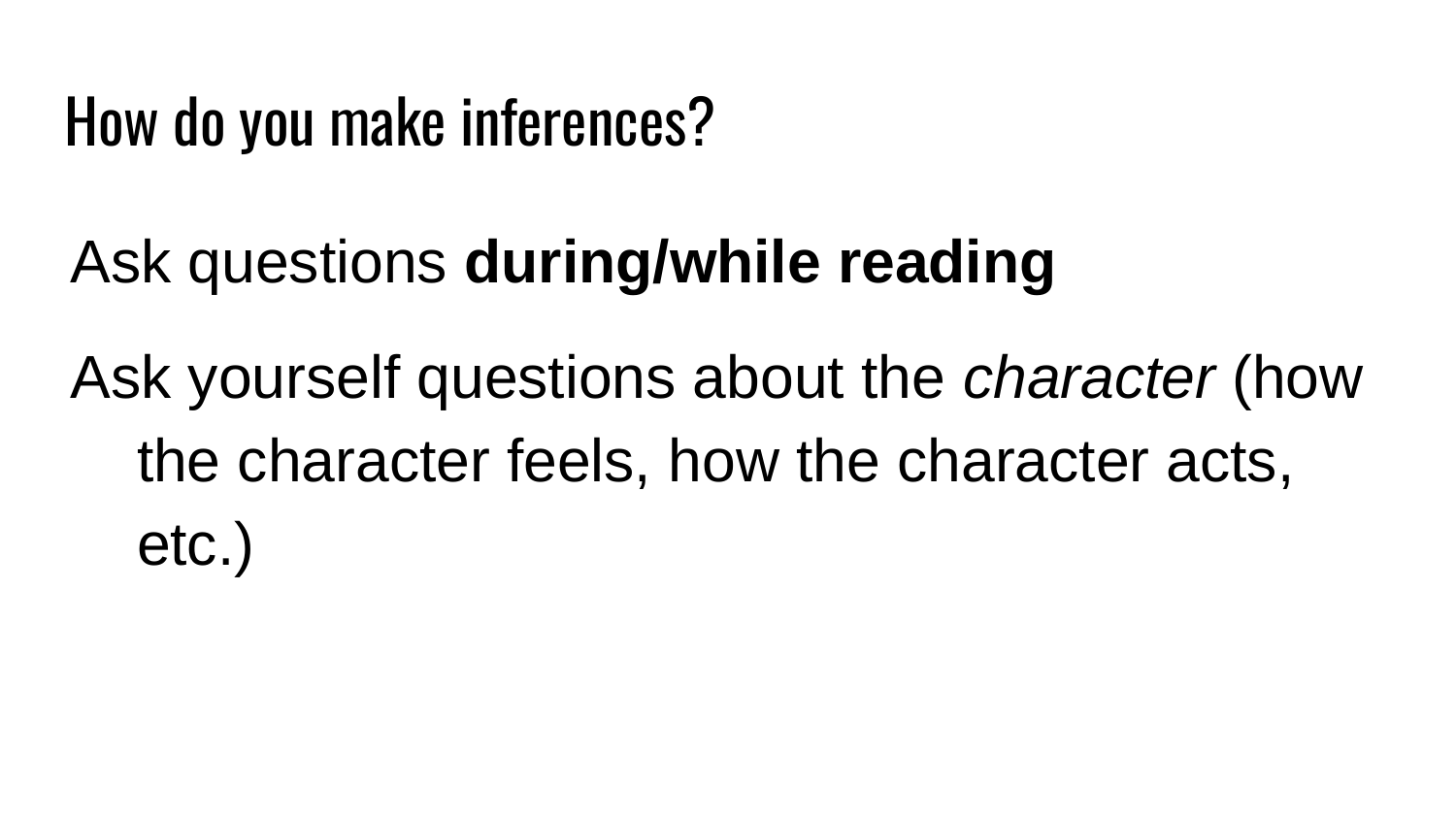

# How do you make inferences?
Ask questions during/while reading
Ask yourself questions about the character (how the character feels, how the character acts, etc.)